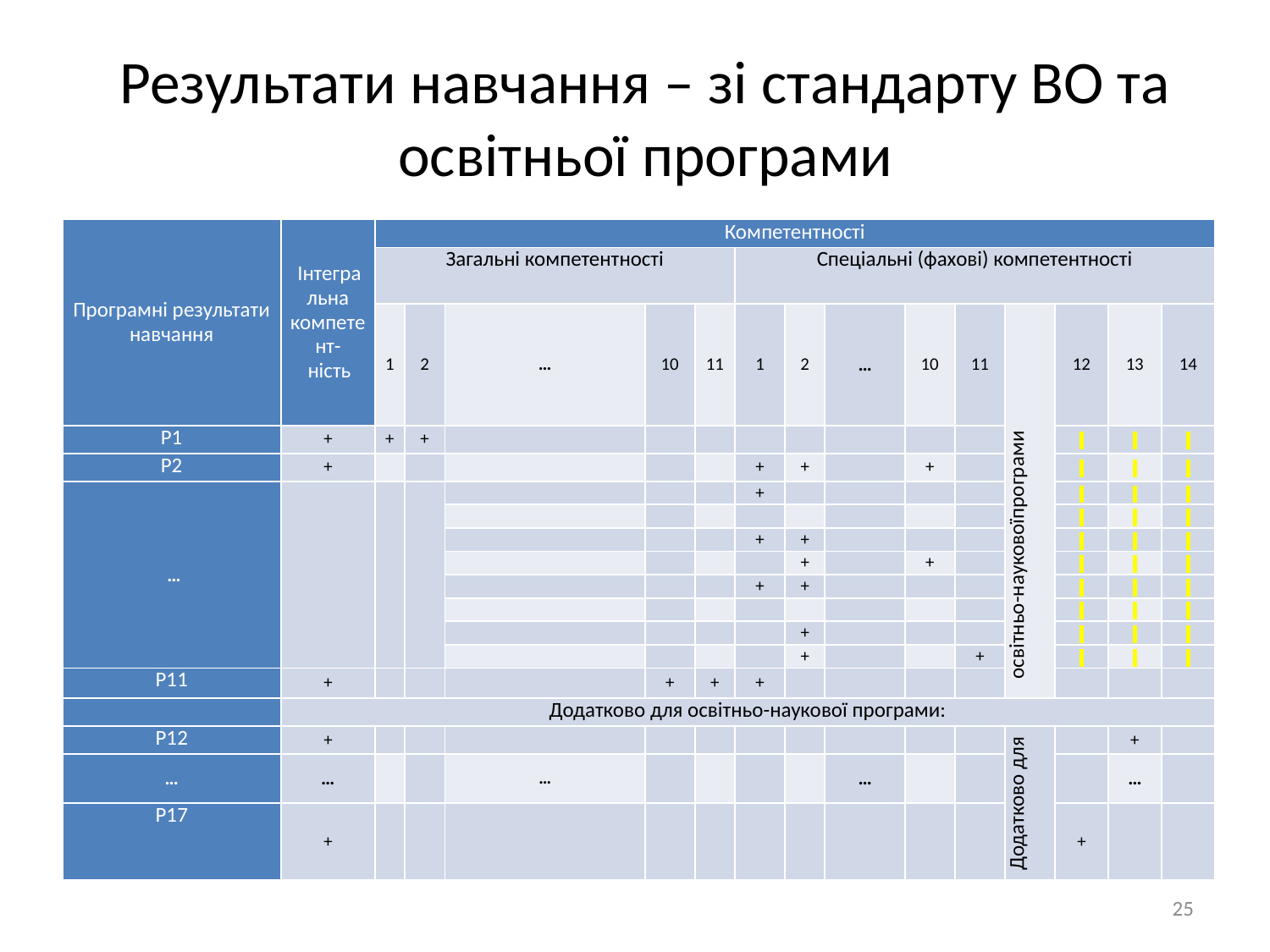

# Результати навчання – зі стандарту ВО та освітньої програми
| Програмні результати навчання | Інтегральна компетент- ність | Компетентності |  |  |  |  |  |  |  |  |  |  |  |  |  |
| --- | --- | --- | --- | --- | --- | --- | --- | --- | --- | --- | --- | --- | --- | --- | --- |
|  |  | Загальні компетентності |  |  |  |  | Спеціальні (фахові) компетентності |  |  |  |  |  |  |  |  |
|  |  | 1 | 2 | … | 10 | 11 | 1 | 2 | … | 10 | 11 | освітньо-науковоїпрограми | 12 | 13 | 14 |
| Р1 | + | + | + |  |  |  |  |  |  |  |  |  |  |  |  |
| Р2 | + |  |  |  |  |  | + | + |  | + |  |  |  |  |  |
| … |  |  |  |  |  |  | + |  |  |  |  |  |  |  |  |
|  |  |  |  |  |  |  |  |  |  |  |  |  |  |  |  |
|  |  |  |  |  |  |  | + | + |  |  |  |  |  |  |  |
|  |  |  |  |  |  |  |  | + |  | + |  |  |  |  |  |
|  |  |  |  |  |  |  | + | + |  |  |  |  |  |  |  |
|  |  |  |  |  |  |  |  |  |  |  |  |  |  |  |  |
|  |  |  |  |  |  |  |  | + |  |  |  |  |  |  |  |
|  |  |  |  |  |  |  |  | + |  |  | + |  |  |  |  |
| Р11 | + |  |  |  | + | + | + |  |  |  |  |  |  |  |  |
|  | Додатково для освітньо-наукової програми: |  |  |  |  |  |  |  |  |  |  |  |  |  |  |
| Р12 | + |  |  |  |  |  |  |  |  |  |  | Додатково для |  | + |  |
| … | … |  |  | … |  |  |  |  | … |  |  |  |  | … |  |
| Р17 | + |  |  |  |  |  |  |  |  |  |  |  | + |  |  |
Матриця відповідностей «Компетентності – результати навчання»
25